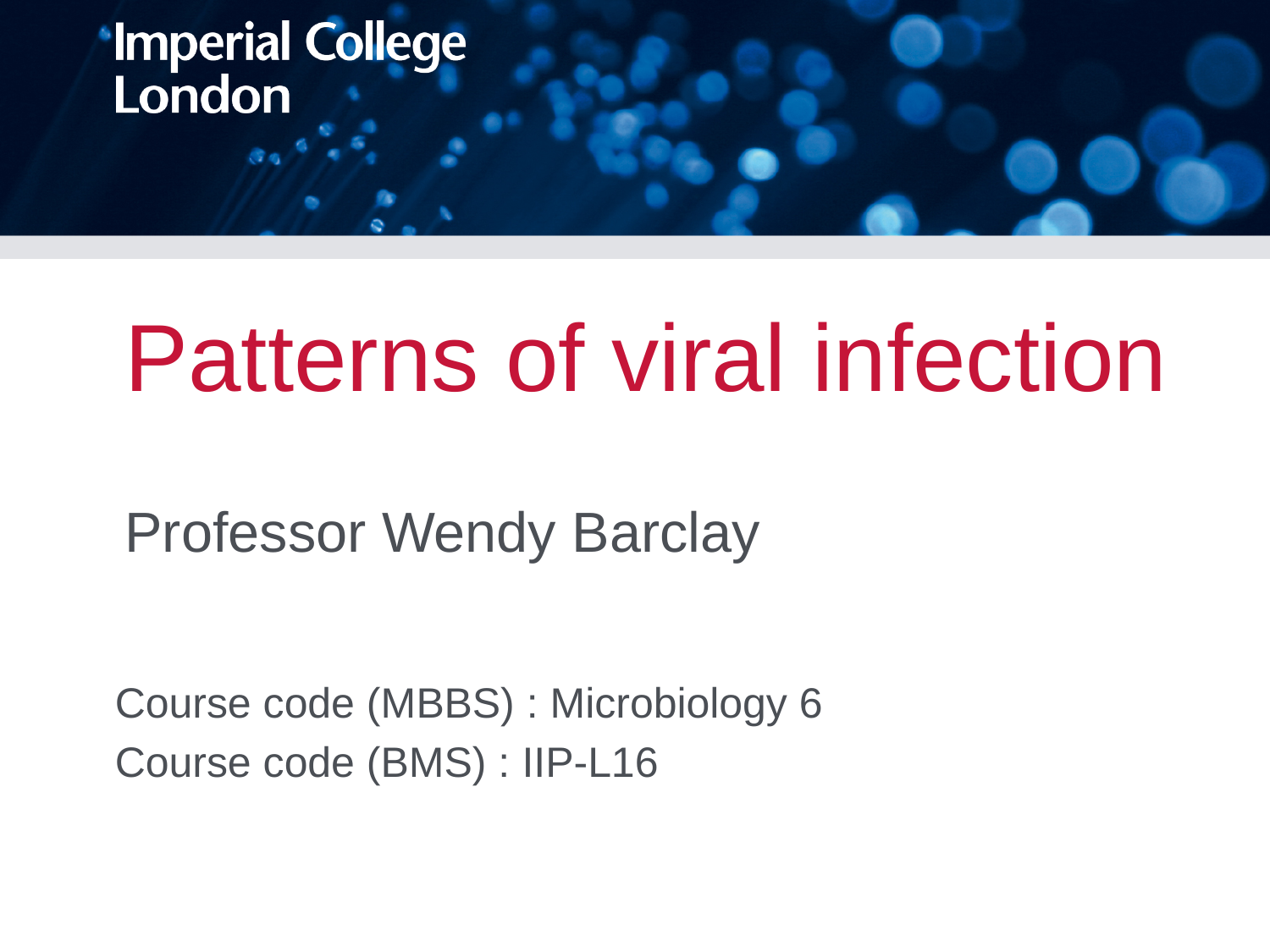

# Patterns of viral infection
Professor Wendy Barclay
Course code (MBBS) : Microbiology 6
Course code (BMS) : IIP-L16